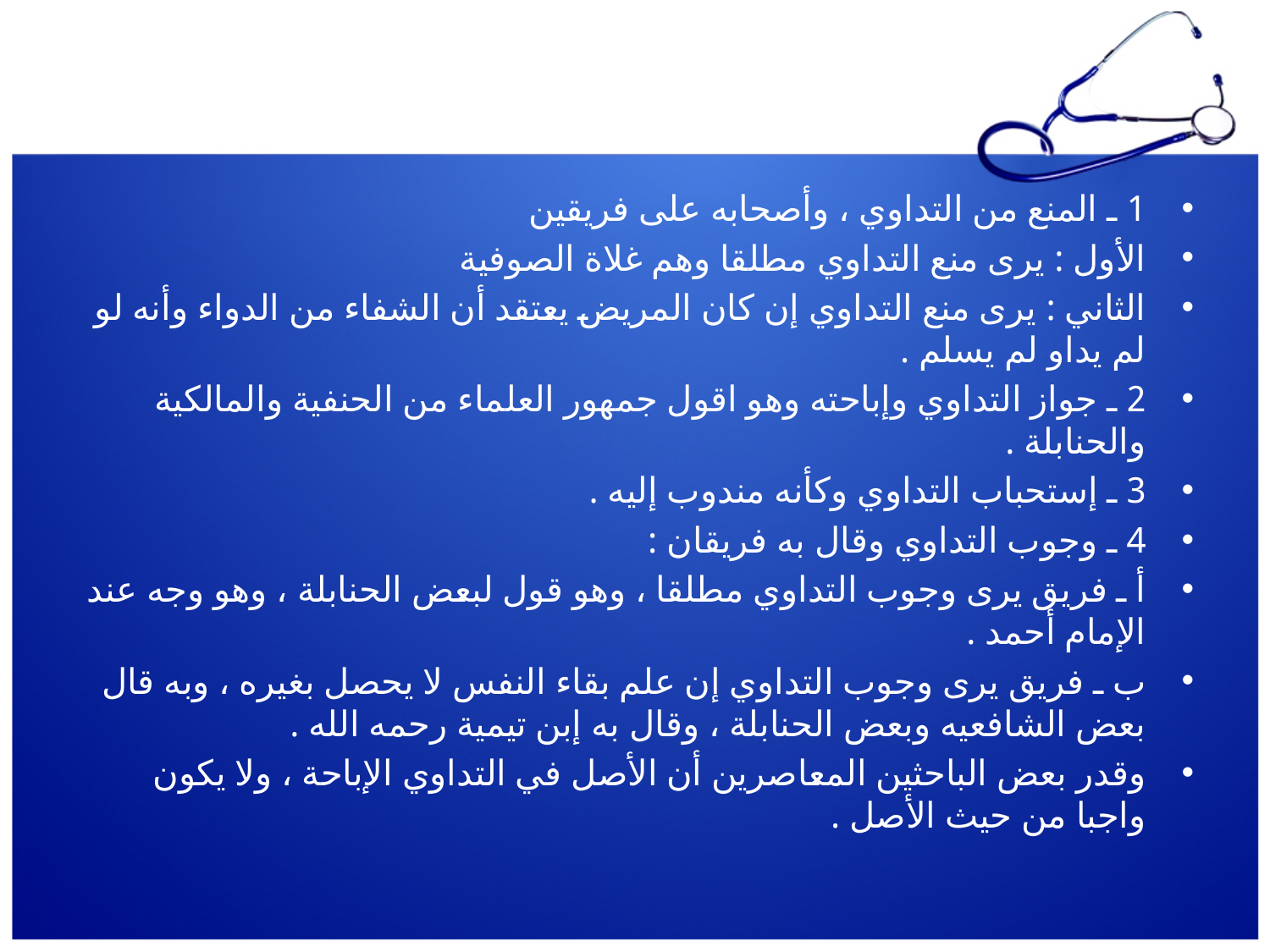

#
1 ـ المنع من التداوي ، وأصحابه على فريقين
الأول : يرى منع التداوي مطلقا وهم غلاة الصوفية
الثاني : يرى منع التداوي إن كان المريض يعتقد أن الشفاء من الدواء وأنه لو لم يداو لم يسلم .
2 ـ جواز التداوي وإباحته وهو اقول جمهور العلماء من الحنفية والمالكية والحنابلة .
3 ـ إستحباب التداوي وكأنه مندوب إليه .
4 ـ وجوب التداوي وقال به فريقان :
أ ـ فريق يرى وجوب التداوي مطلقا ، وهو قول لبعض الحنابلة ، وهو وجه عند الإمام أحمد .
ب ـ فريق يرى وجوب التداوي إن علم بقاء النفس لا يحصل بغيره ، وبه قال بعض الشافعيه وبعض الحنابلة ، وقال به إبن تيمية رحمه الله .
وقدر بعض الباحثين المعاصرين أن الأصل في التداوي الإباحة ، ولا يكون واجبا من حيث الأصل .